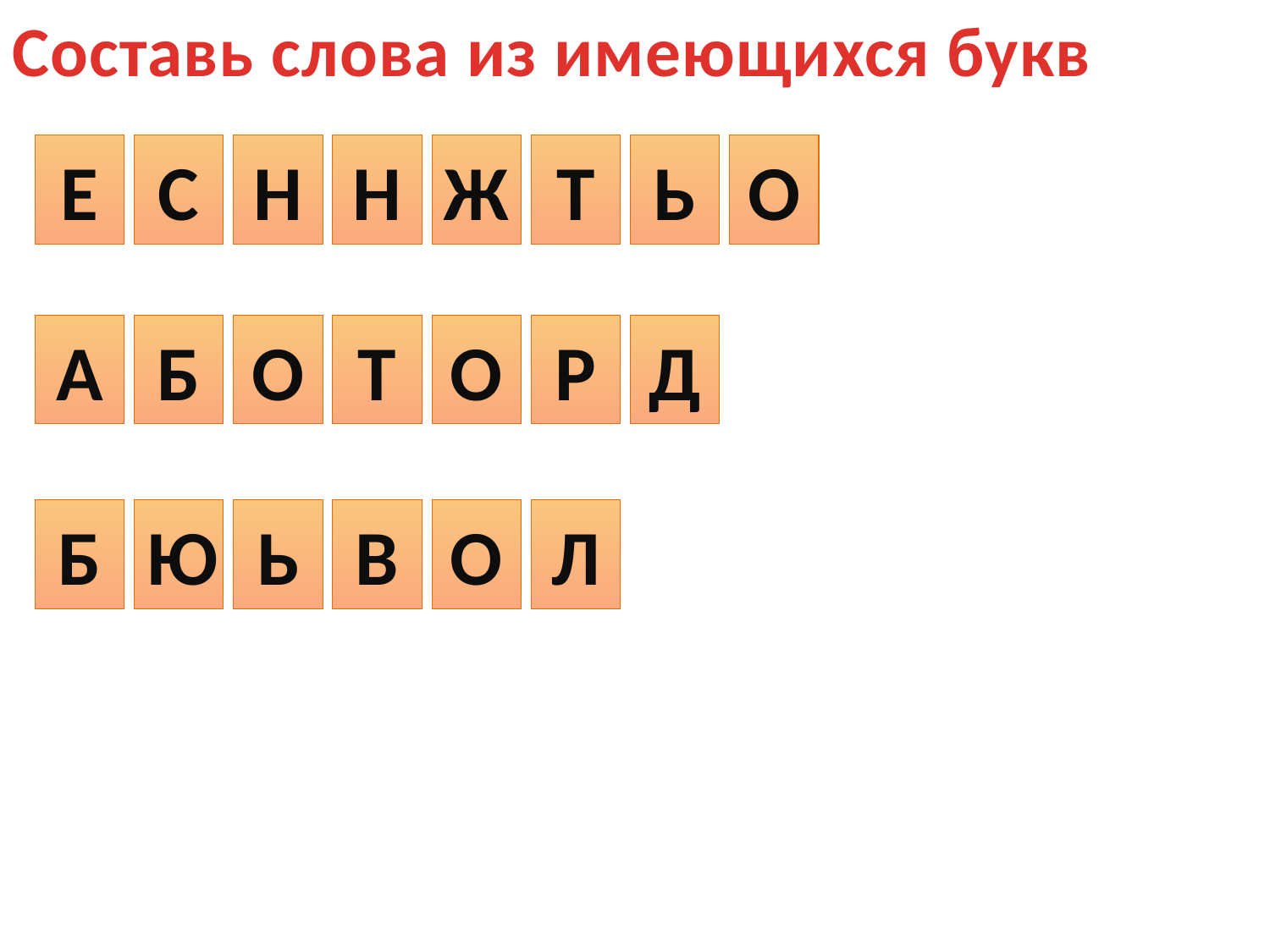

Составь слова из имеющихся букв
Н
Е
Ж
Н
О
С
Т
Ь
Е
С
Н
Н
Ж
Т
Ь
О
Д
О
Б
Р
О
Т
А
А
Б
О
Т
О
Р
Д
Л
Ю
Б
О
В
Ь
Б
Ю
Ь
В
О
Л